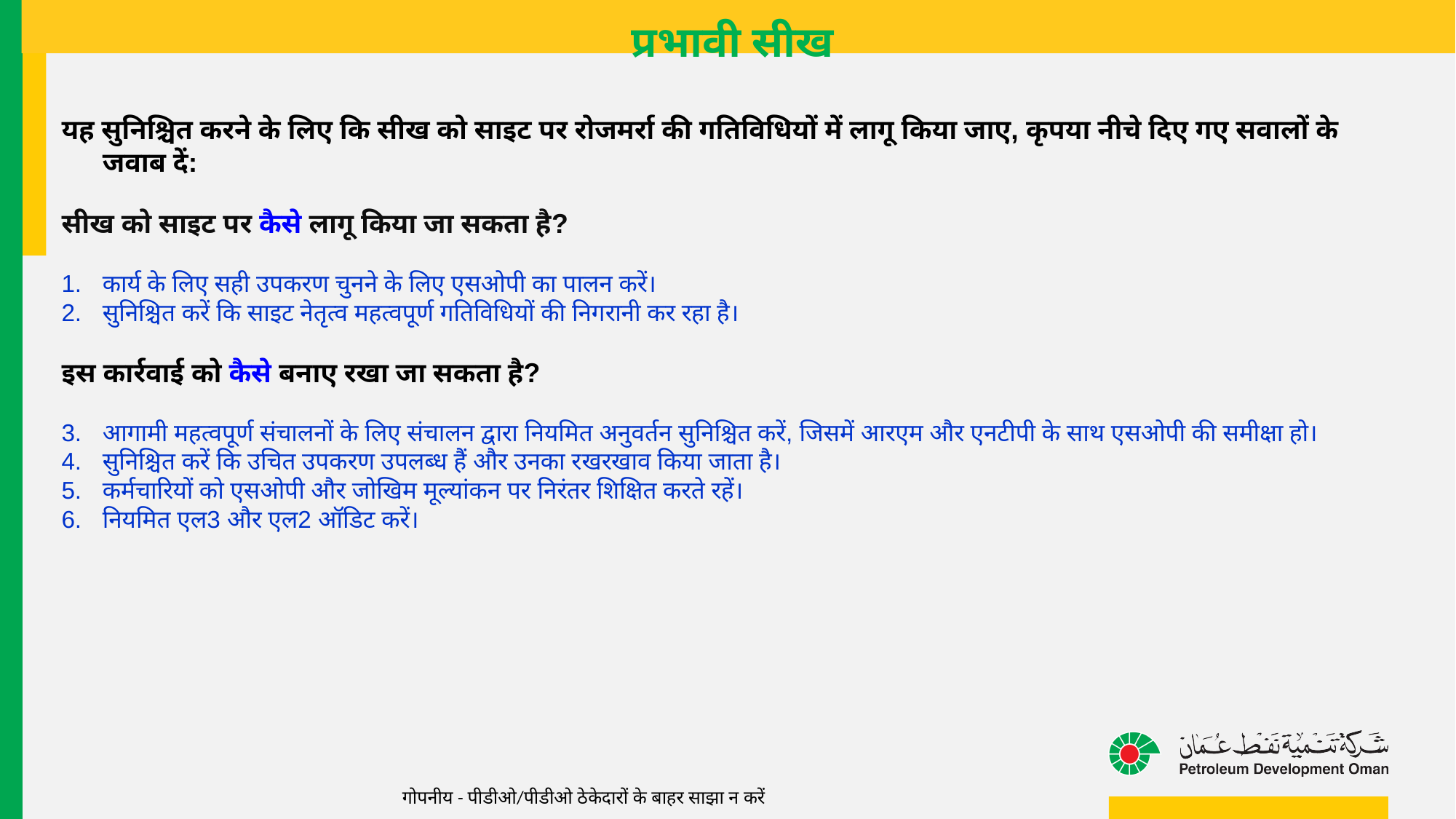

# प्रभावी सीख
यह सुनिश्चित करने के लिए कि सीख को साइट पर रोजमर्रा की गतिविधियों में लागू किया जाए, कृपया नीचे दिए गए सवालों के जवाब दें:
सीख को साइट पर कैसे लागू किया जा सकता है?

कार्य के लिए सही उपकरण चुनने के लिए एसओपी का पालन करें।
सुनिश्चित करें कि साइट नेतृत्व महत्वपूर्ण गतिविधियों की निगरानी कर रहा है।

इस कार्रवाई को कैसे बनाए रखा जा सकता है?

आगामी महत्वपूर्ण संचालनों के लिए संचालन द्वारा नियमित अनुवर्तन सुनिश्चित करें, जिसमें आरएम और एनटीपी के साथ एसओपी की समीक्षा हो।
सुनिश्चित करें कि उचित उपकरण उपलब्ध हैं और उनका रखरखाव किया जाता है।
कर्मचारियों को एसओपी और जोखिम मूल्यांकन पर निरंतर शिक्षित करते रहें।
नियमित एल3 और एल2 ऑडिट करें।

गोपनीय - पीडीओ/पीडीओ ठेकेदारों के बाहर साझा न करें